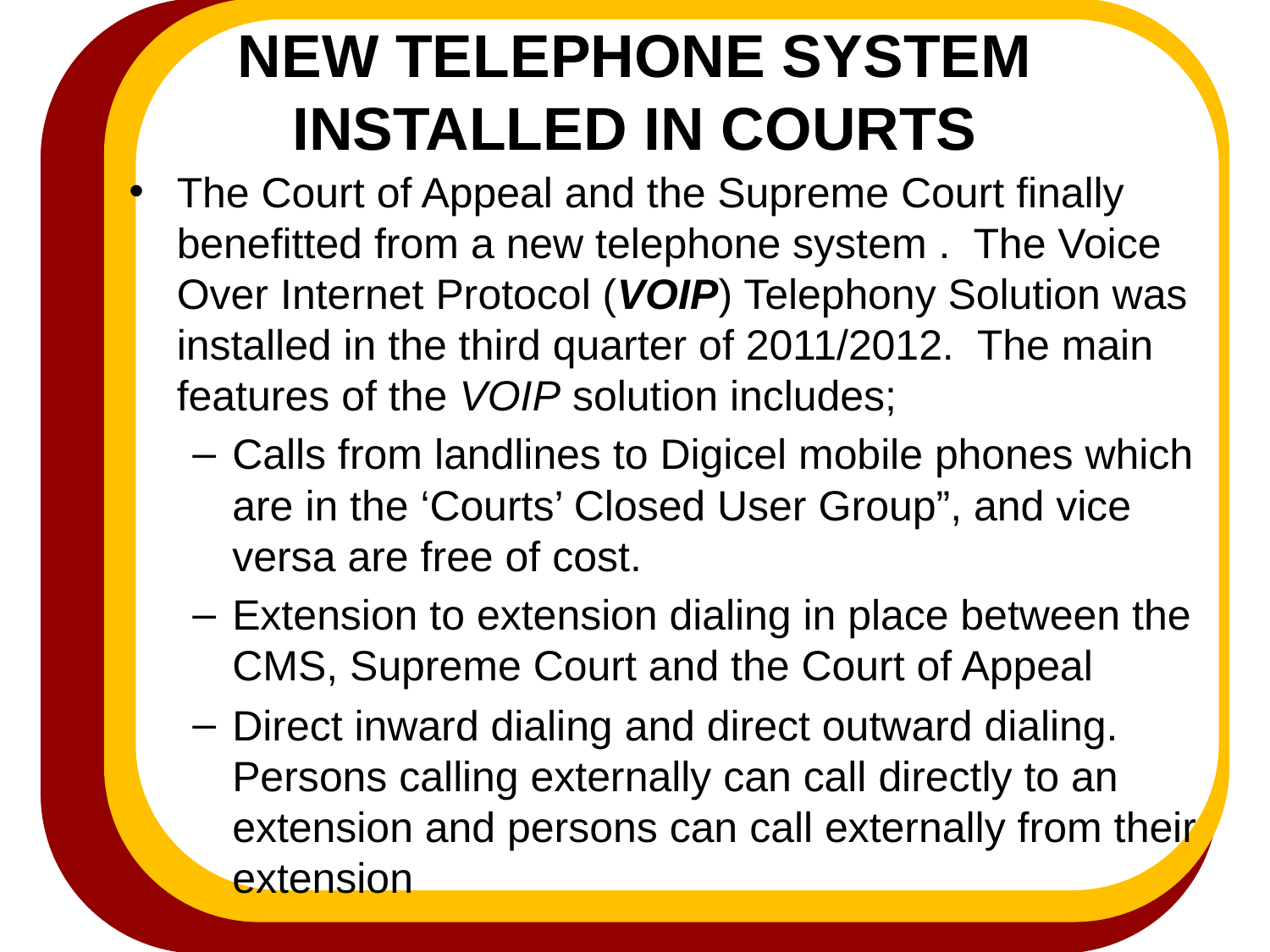

# new telephone system installed in courts
The Court of Appeal and the Supreme Court finally benefitted from a new telephone system .  The Voice Over Internet Protocol (VOIP) Telephony Solution was installed in the third quarter of 2011/2012.  The main features of the VOIP solution includes;
Calls from landlines to Digicel mobile phones which are in the ‘Courts’ Closed User Group”, and vice versa are free of cost.
Extension to extension dialing in place between the CMS, Supreme Court and the Court of Appeal
Direct inward dialing and direct outward dialing.  Persons calling externally can call directly to an extension and persons can call externally from their extension